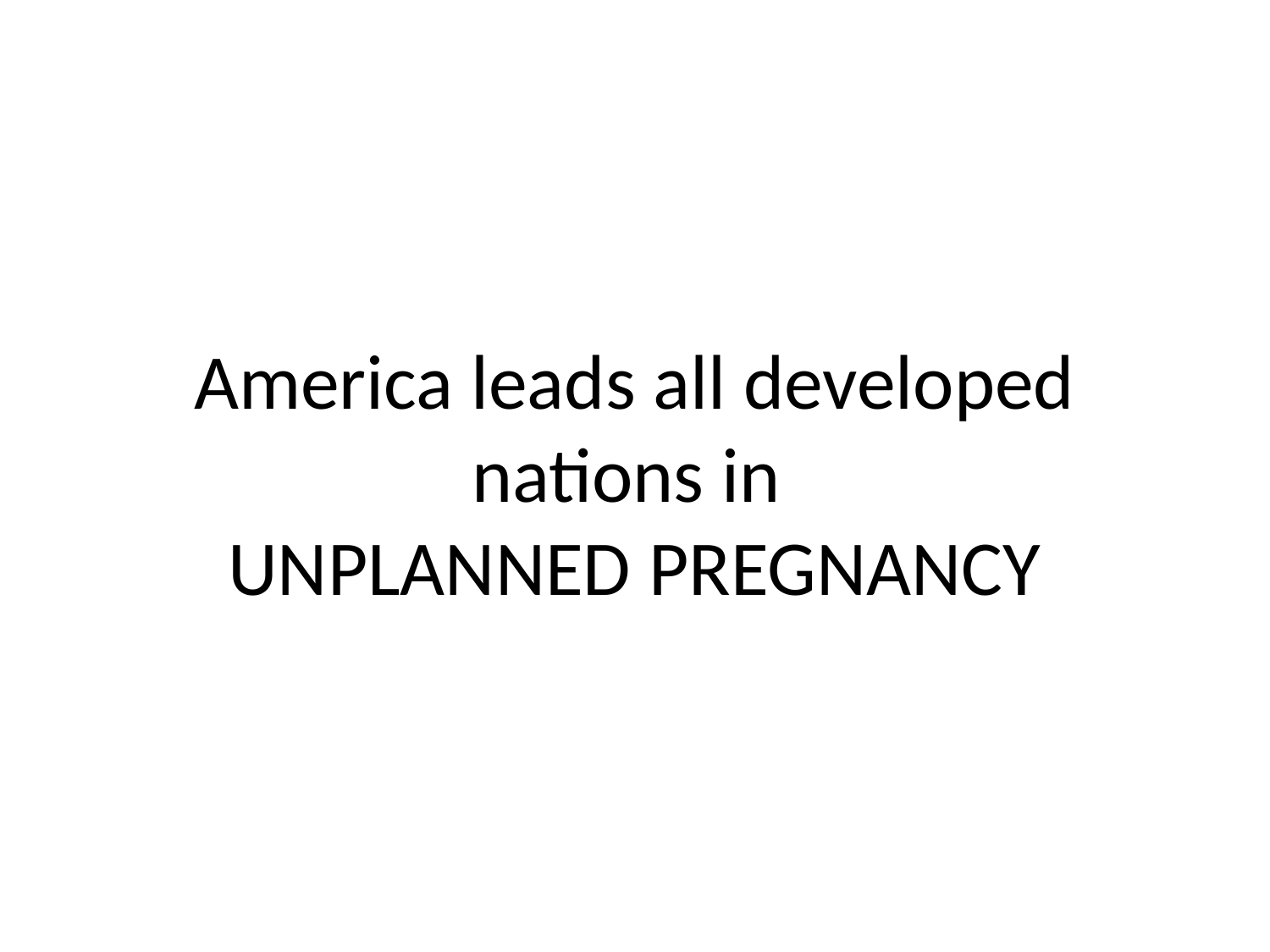

# America leads all developed nations in UNPLANNED PREGNANCY